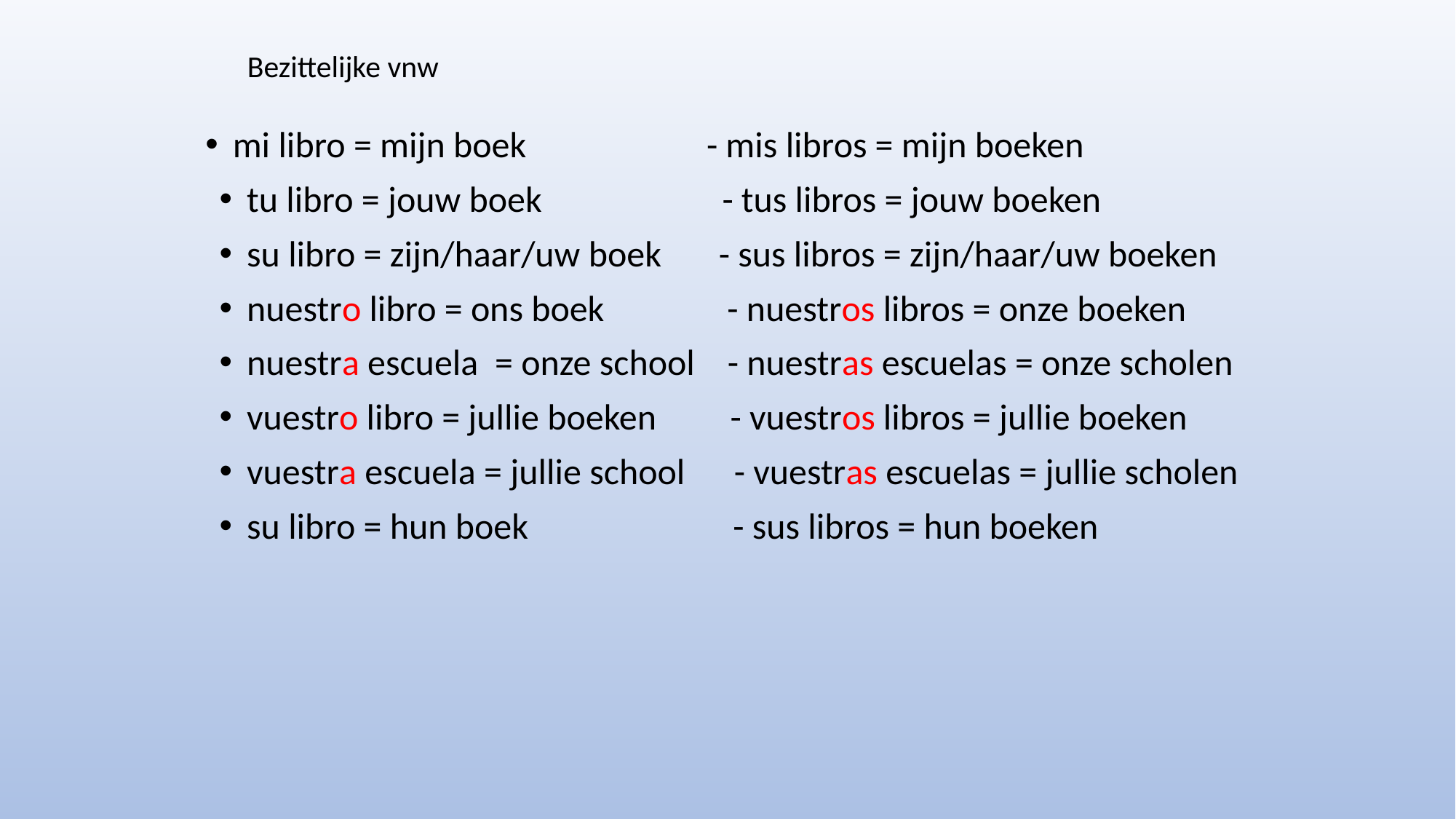

# Bezittelijke vnw
mi libro = mijn boek                      - mis libros = mijn boeken
tu libro = jouw boek                      - tus libros = jouw boeken
su libro = zijn/haar/uw boek       - sus libros = zijn/haar/uw boeken
nuestro libro = ons boek               - nuestros libros = onze boeken
nuestra escuela  = onze school    - nuestras escuelas = onze scholen
vuestro libro = jullie boeken         - vuestros libros = jullie boeken
vuestra escuela = jullie school      - vuestras escuelas = jullie scholen
su libro = hun boek                         - sus libros = hun boeken